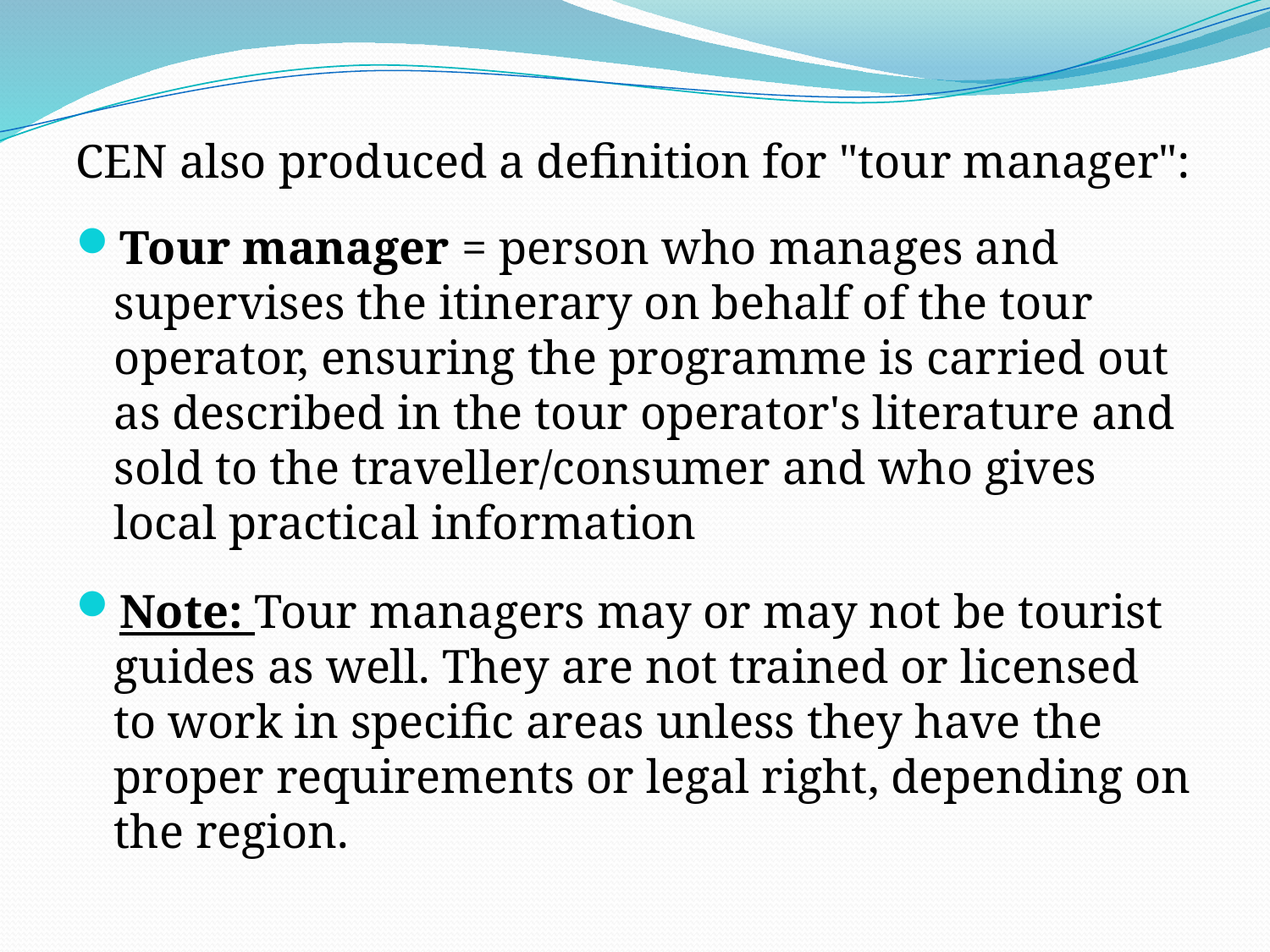

CEN also produced a definition for "tour manager":

Tour manager = person who manages and supervises the itinerary on behalf of the tour operator, ensuring the programme is carried out as described in the tour operator's literature and sold to the traveller/consumer and who gives local practical information

Note: Tour managers may or may not be tourist guides as well. They are not trained or licensed to work in specific areas unless they have the proper requirements or legal right, depending on the region.